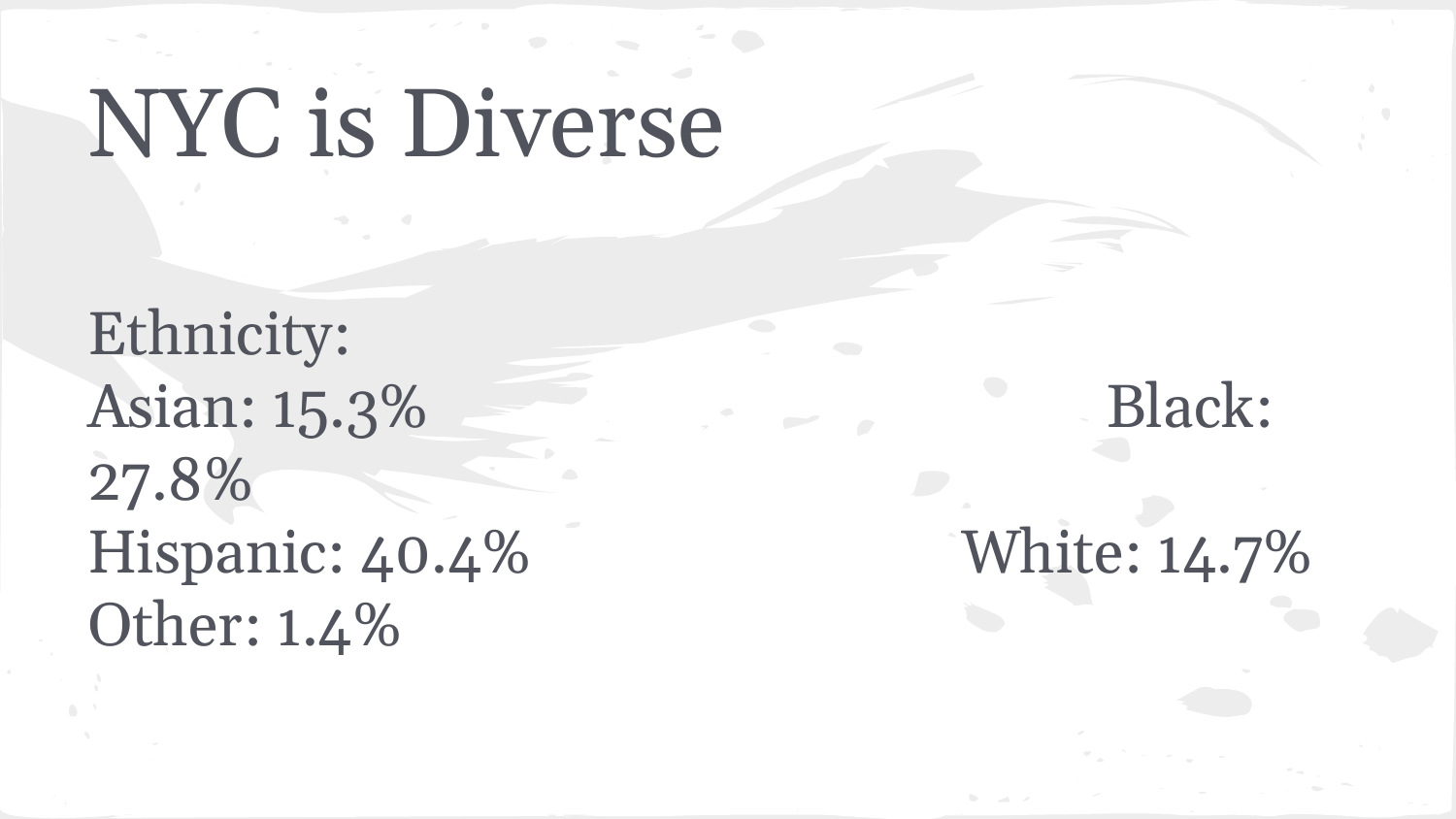

# NYC is Diverse

Ethnicity:
Asian: 15.3%					Black: 27.8%
Hispanic: 40.4%			White: 14.7%
Other: 1.4%